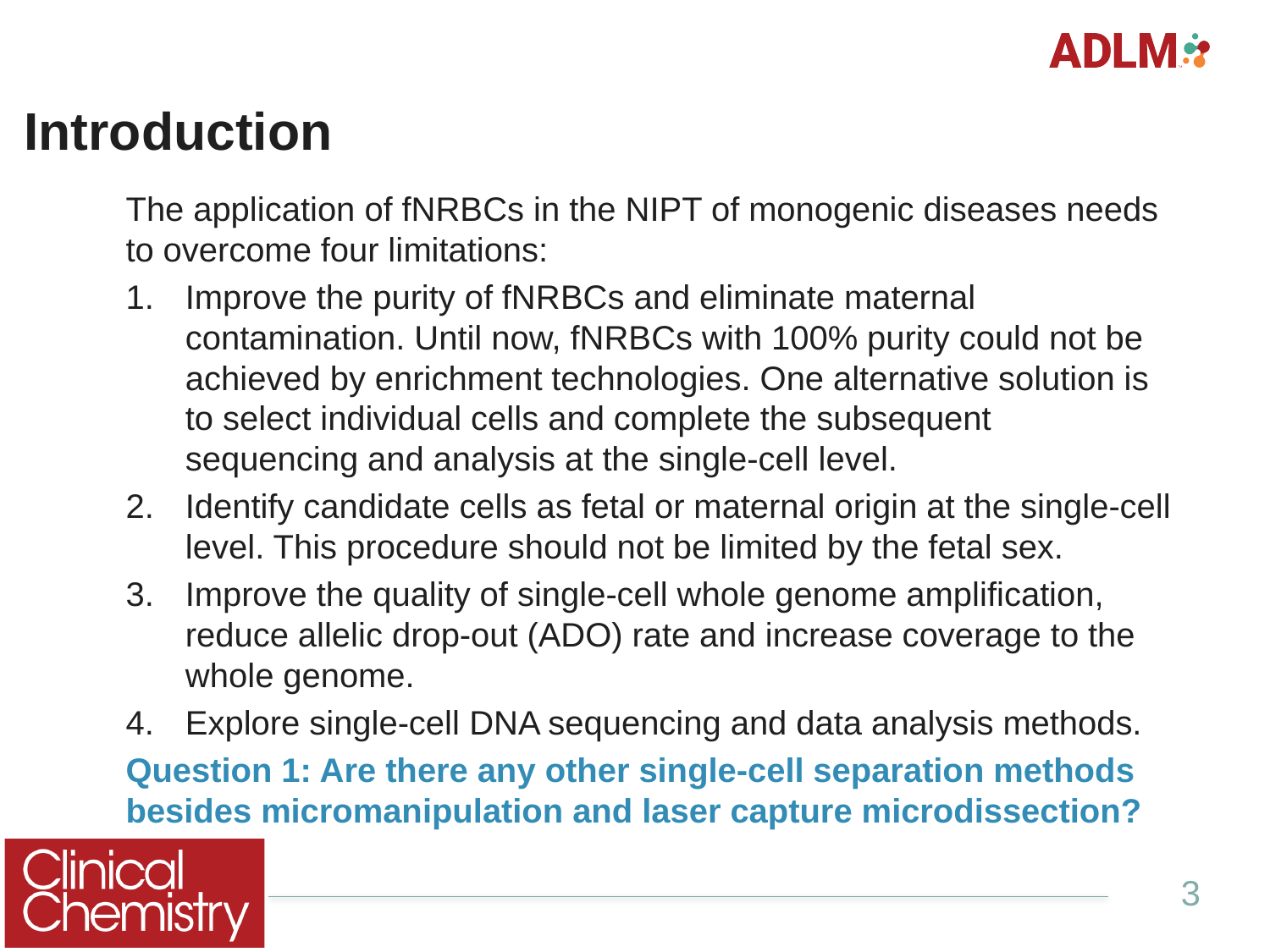

# Introduction
The application of fNRBCs in the NIPT of monogenic diseases needs to overcome four limitations:
Improve the purity of fNRBCs and eliminate maternal contamination. Until now, fNRBCs with 100% purity could not be achieved by enrichment technologies. One alternative solution is to select individual cells and complete the subsequent sequencing and analysis at the single-cell level.
Identify candidate cells as fetal or maternal origin at the single-cell level. This procedure should not be limited by the fetal sex.
Improve the quality of single-cell whole genome amplification, reduce allelic drop-out (ADO) rate and increase coverage to the whole genome.
Explore single-cell DNA sequencing and data analysis methods.
Question 1: Are there any other single-cell separation methods besides micromanipulation and laser capture microdissection?

3